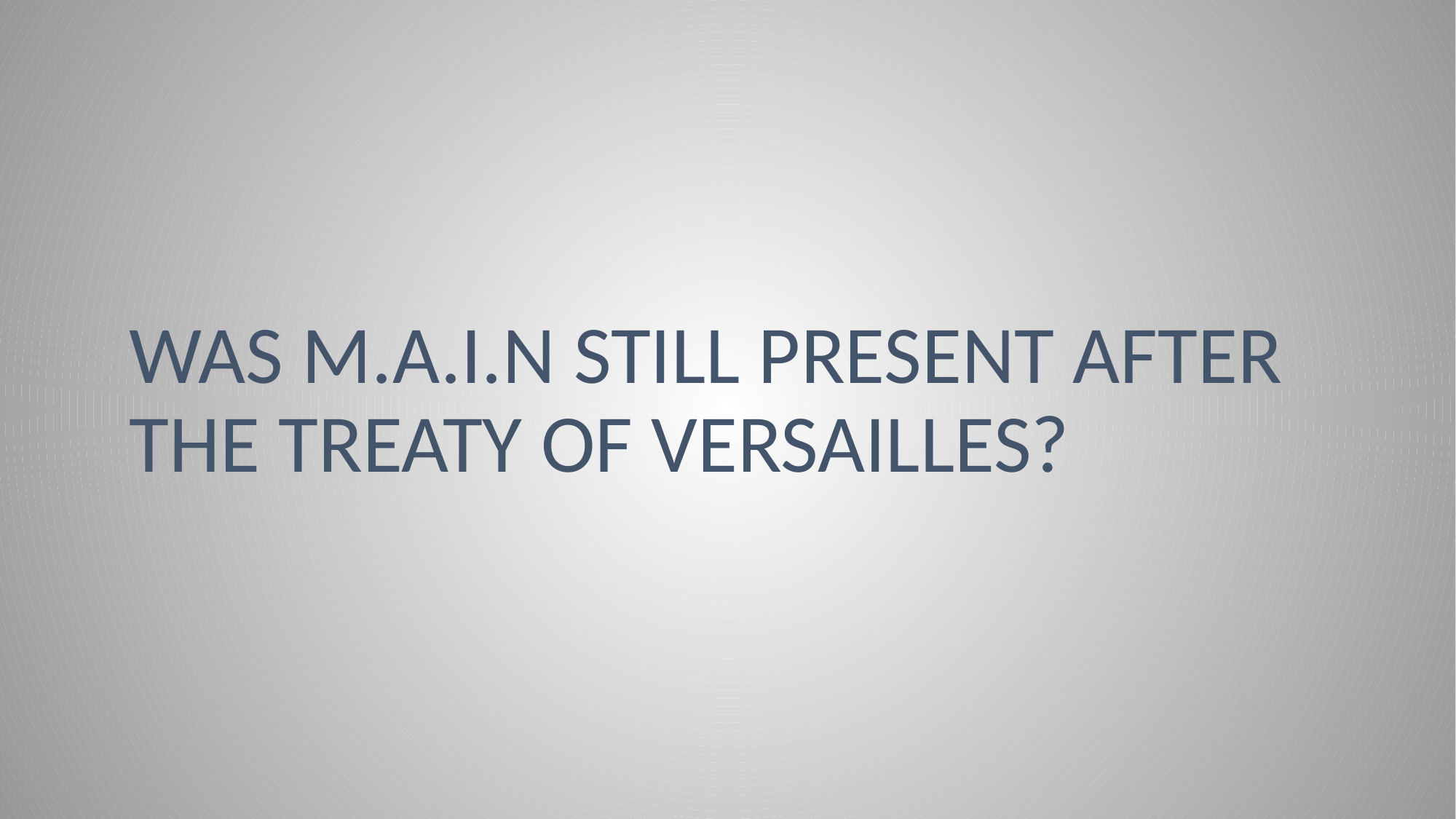

# Was m.a.i.n still present after the treaty of Versailles?